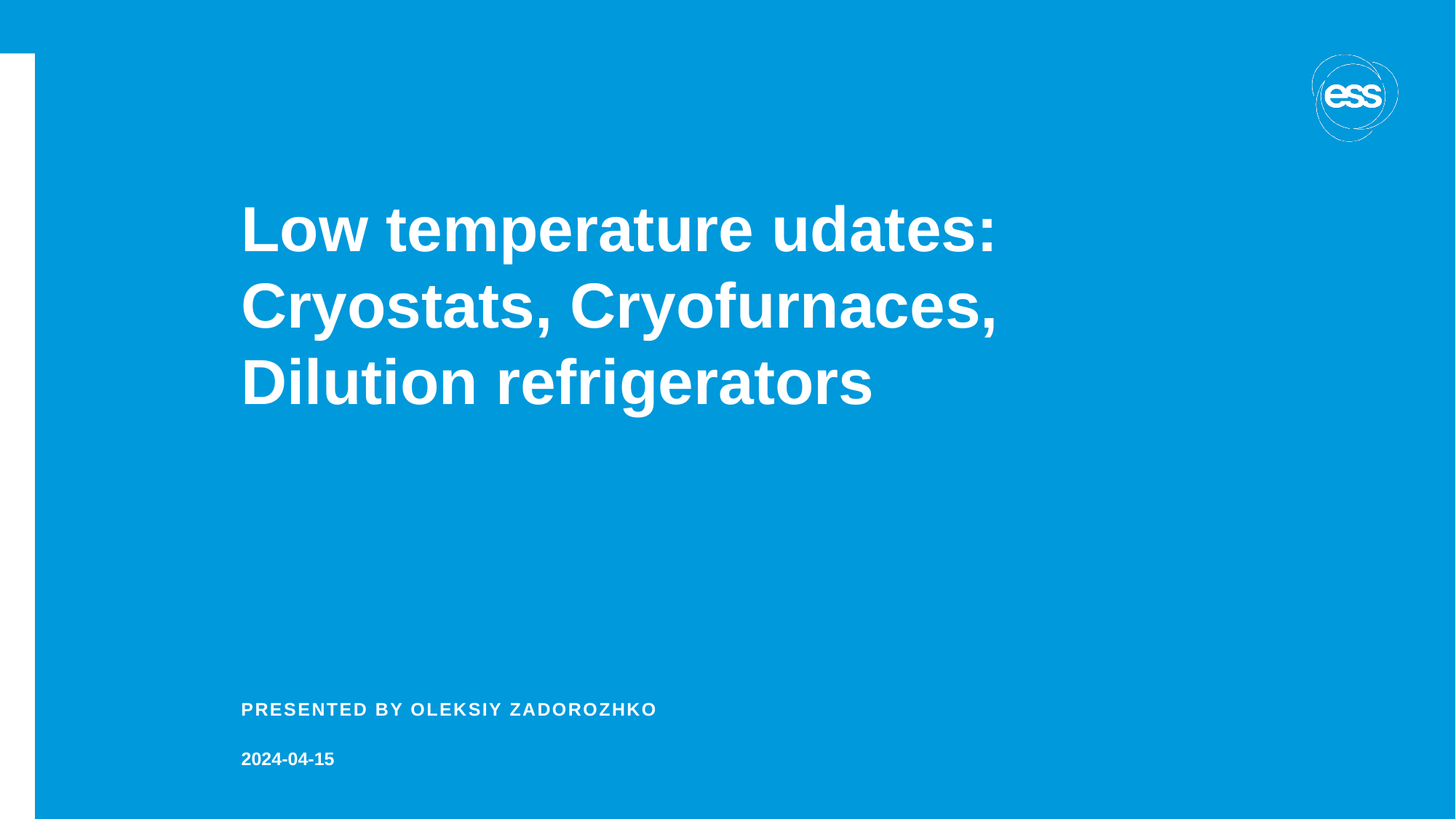

# Low temperature udates: Cryostats, Cryofurnaces, Dilution refrigerators
PRESENTED BY Oleksiy Zadorozhko
2024-04-15